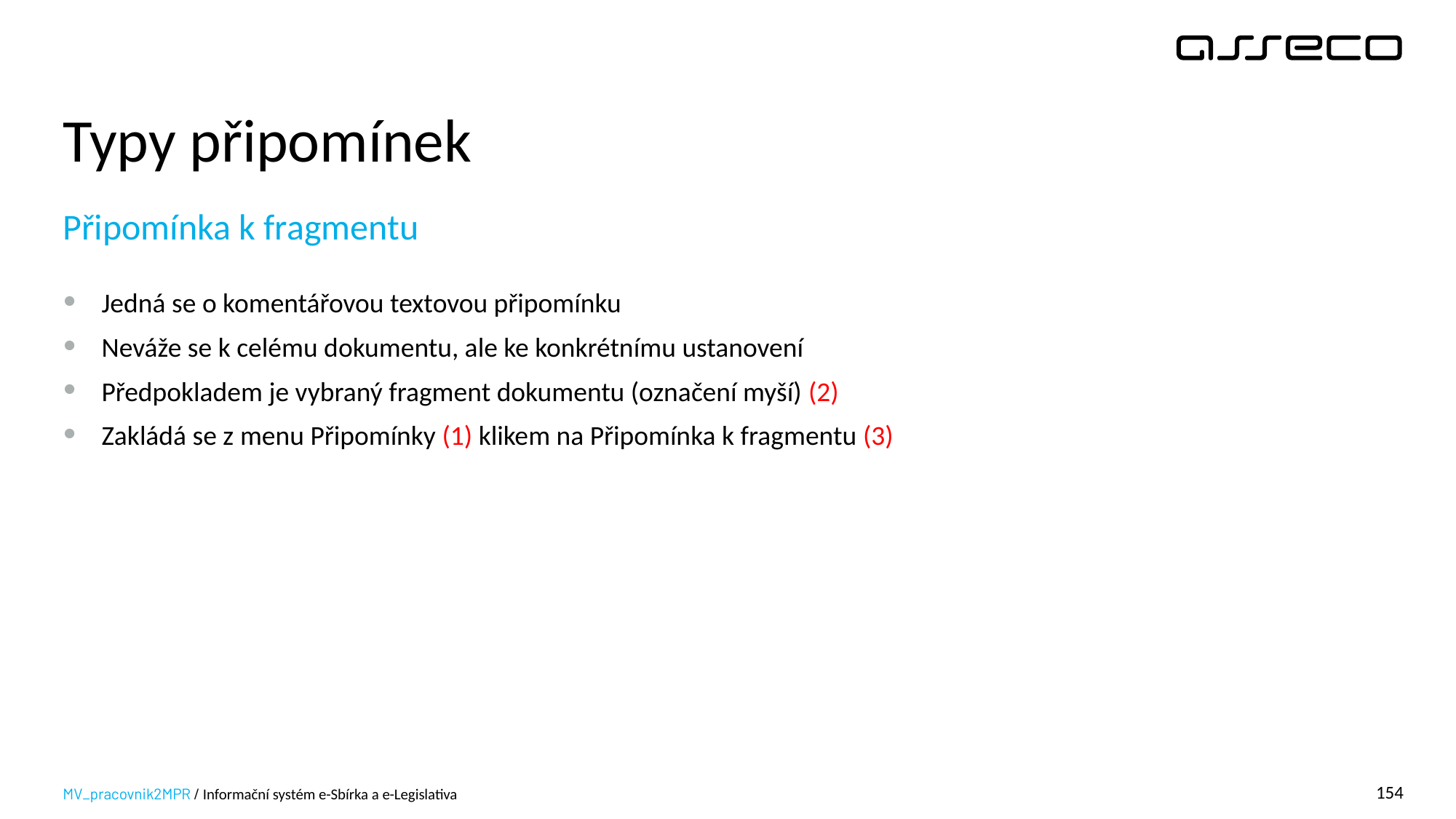

# Typy připomínek
Připomínka k fragmentu
Jedná se o komentářovou textovou připomínku
Neváže se k celému dokumentu, ale ke konkrétnímu ustanovení
Předpokladem je vybraný fragment dokumentu (označení myší) (2)
Zakládá se z menu Připomínky (1) klikem na Připomínka k fragmentu (3)

MV_pracovnik2MPR / Informační systém e-Sbírka a e-Legislativa
154